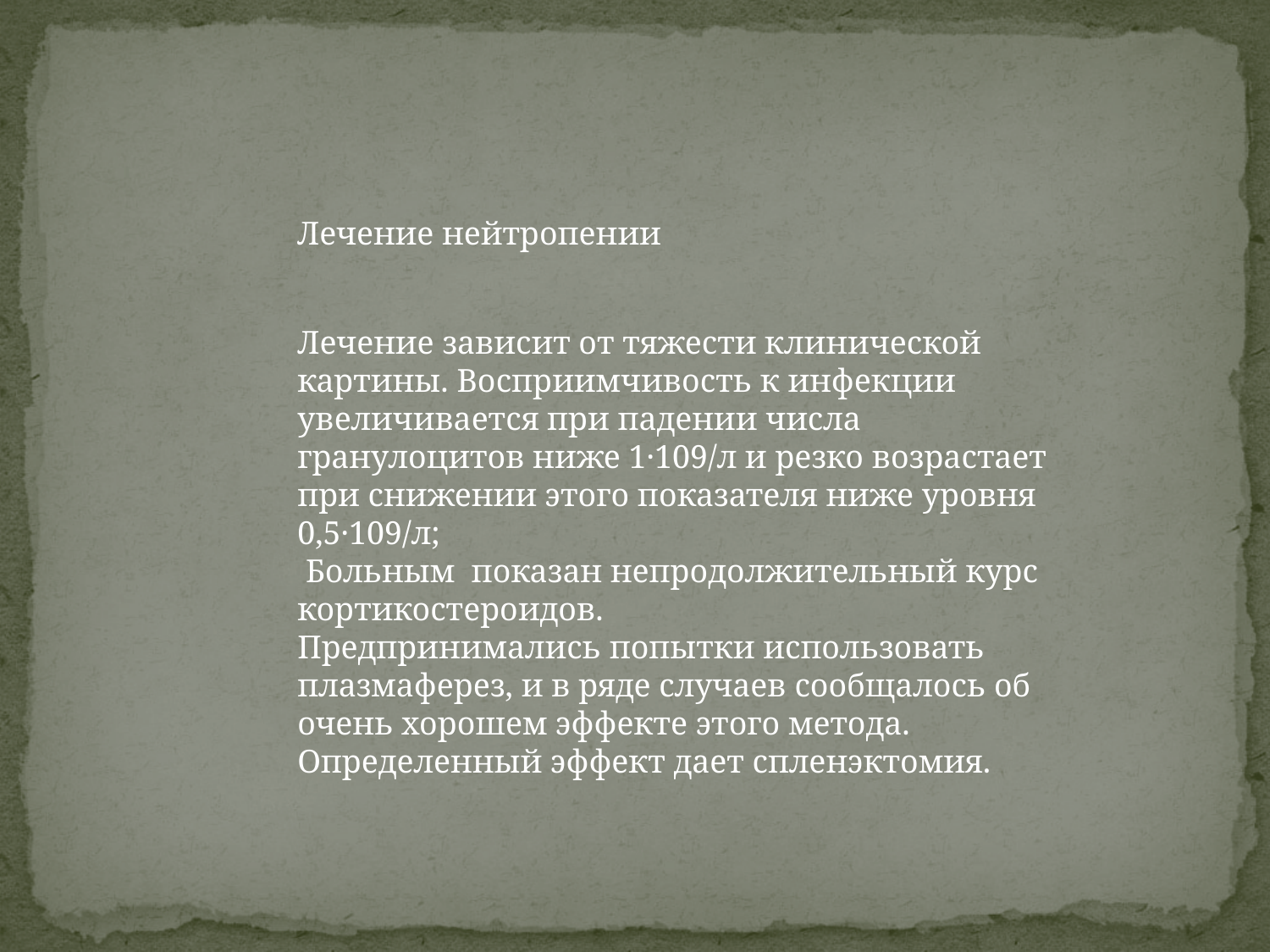

Лечение нейтропении
Лечение зависит от тяжести клинической картины. Восприимчивость к инфекции увеличивается при падении числа гранулоцитов ниже 1·109/л и резко возрастает при снижении этого показателя ниже уровня 0,5·109/л;
 Больным  показан непродолжительный курс кортикостероидов.
Предпринимались попытки использовать плазмаферез, и в ряде случаев сообщалось об очень хорошем эффекте этого метода.
Определенный эффект дает спленэктомия.